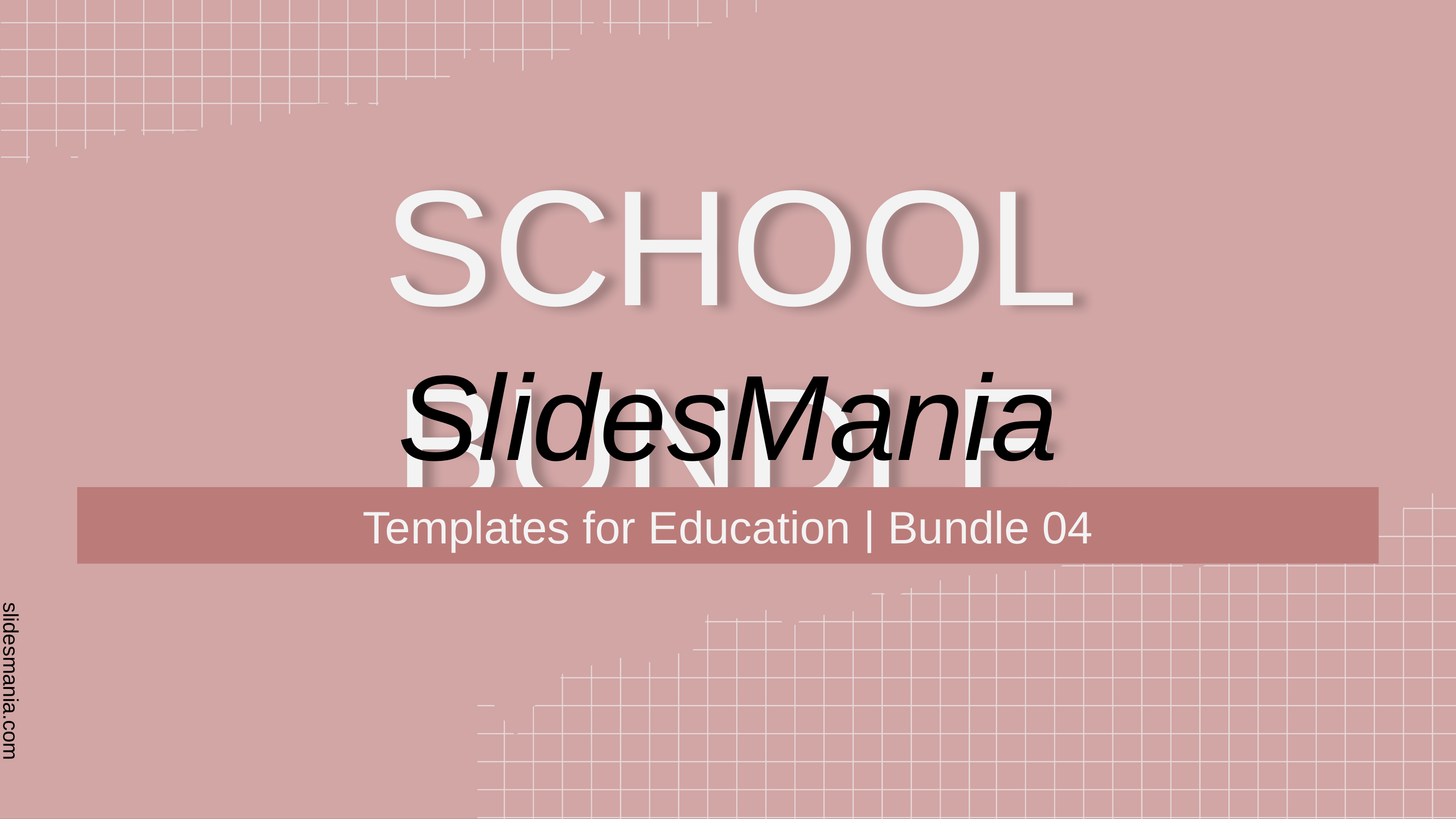

SCHOOL BUNDLE
SlidesMania
Templates for Education | Bundle 04